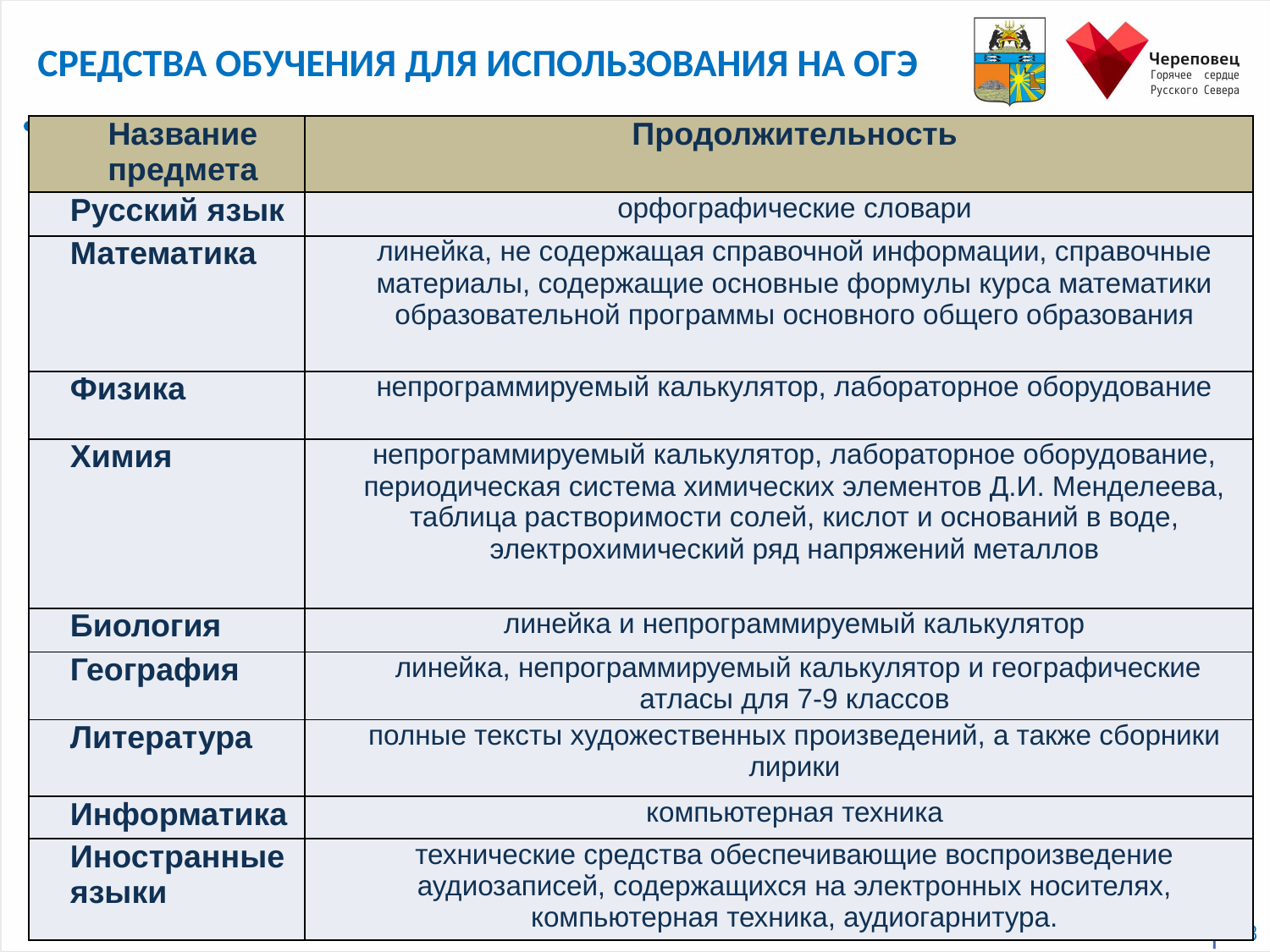

СРЕДСТВА ОБУЧЕНИЯ ДЛЯ ИСПОЛЬЗОВАНИЯ НА ОГЭ
| Название предмета | Продолжительность |
| --- | --- |
| Русский язык | орфографические словари |
| Математика | линейка, не содержащая справочной информации, справочные материалы, содержащие основные формулы курса математики образовательной программы основного общего образования |
| Физика | непрограммируемый калькулятор, лабораторное оборудование |
| Химия | непрограммируемый калькулятор, лабораторное оборудование, периодическая система химических элементов Д.И. Менделеева, таблица растворимости солей, кислот и оснований в воде, электрохимический ряд напряжений металлов |
| Биология | линейка и непрограммируемый калькулятор |
| География | линейка, непрограммируемый калькулятор и географические атласы для 7-9 классов |
| Литература | полные тексты художественных произведений, а также сборники лирики |
| Информатика | компьютерная техника |
| Иностранные языки | технические средства обеспечивающие воспроизведение аудиозаписей, содержащихся на электронных носителях, компьютерная техника, аудиогарнитура. |
23